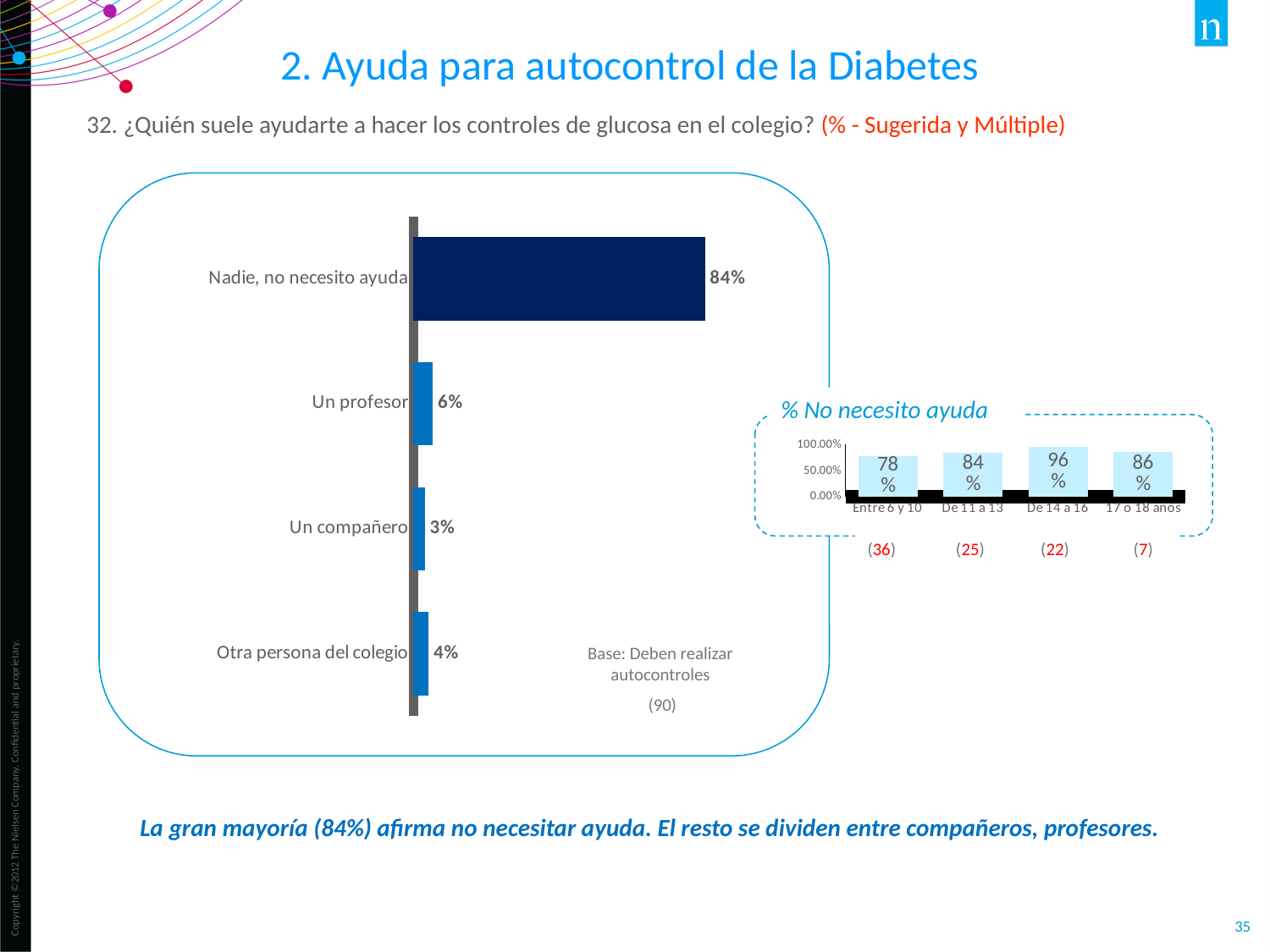

2. Ayuda para autocontrol de la Diabetes
32. ¿Quién suele ayudarte a hacer los controles de glucosa en el colegio? (% - Sugerida y Múltiple)

### Chart

| Category |  |
|---|---|
| Nadie, no necesito ayuda | 0.844 |
| Un profesor | 0.056 |
| Un compañero | 0.033 |
| Otra persona del colegio | 0.044 |
% No necesito ayuda

### Chart

| Category |  |
|---|---|
| Entre 6 y 10 | 0.778 |
| De 11 a 13 | 0.84 |
| De 14 a 16 | 0.955 |
| 17 o 18 años | 0.857 |
(36)               (25)              (22)                (7)
Base: Deben realizar autocontroles
 (90)
La gran mayoría (84%) afirma no necesitar ayuda. El resto se dividen entre compañeros, profesores.